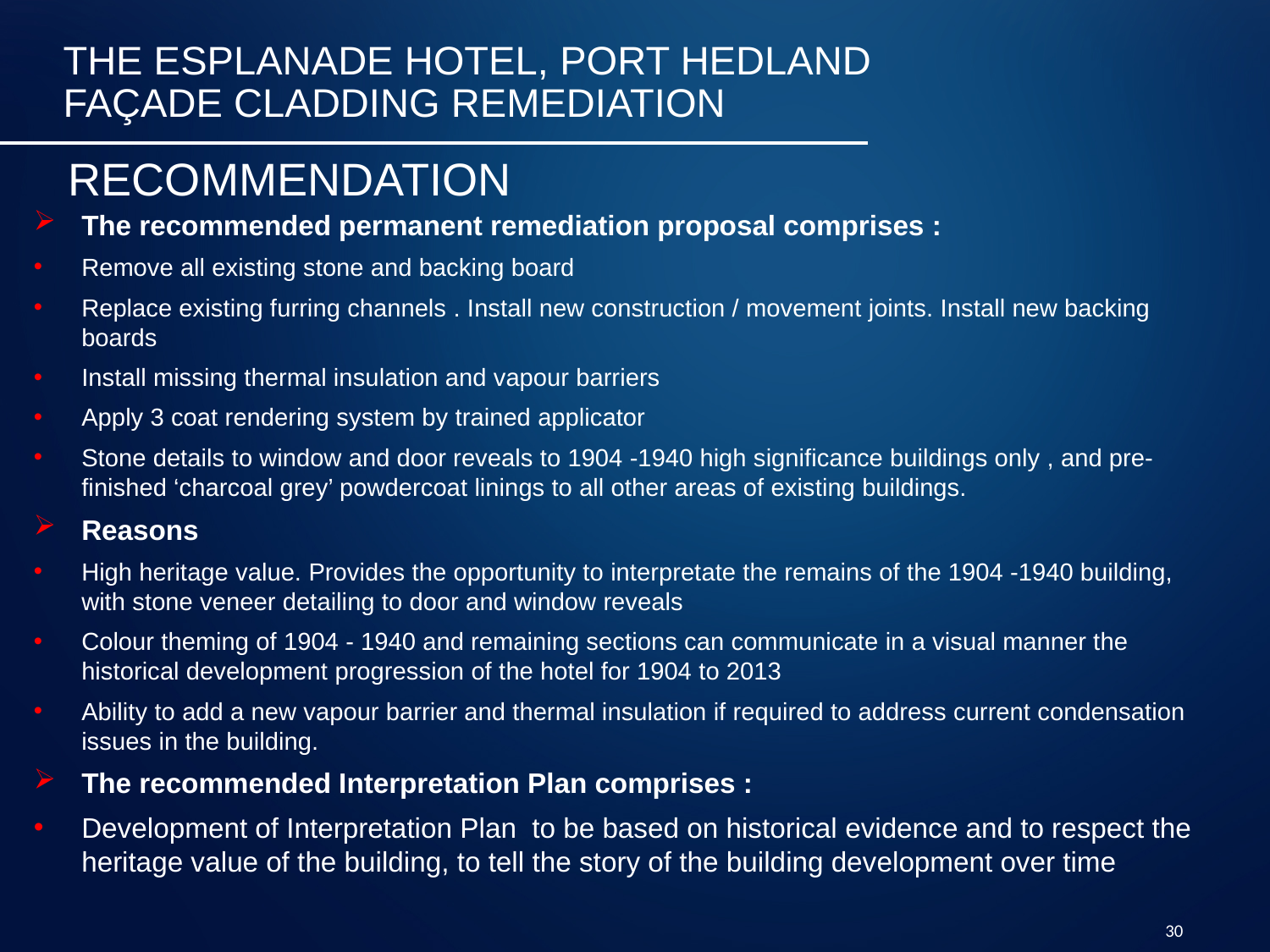

The Esplanade Hotel, Port Hedland Façade Cladding Remediation
# Recommendation
The recommended permanent remediation proposal comprises :
Remove all existing stone and backing board
Replace existing furring channels . Install new construction / movement joints. Install new backing boards
Install missing thermal insulation and vapour barriers
Apply 3 coat rendering system by trained applicator
Stone details to window and door reveals to 1904 -1940 high significance buildings only , and pre-finished ‘charcoal grey’ powdercoat linings to all other areas of existing buildings.
Reasons
High heritage value. Provides the opportunity to interpretate the remains of the 1904 -1940 building, with stone veneer detailing to door and window reveals
Colour theming of 1904 - 1940 and remaining sections can communicate in a visual manner the historical development progression of the hotel for 1904 to 2013
Ability to add a new vapour barrier and thermal insulation if required to address current condensation issues in the building.
The recommended Interpretation Plan comprises :
Development of Interpretation Plan  to be based on historical evidence and to respect the heritage value of the building, to tell the story of the building development over time

30